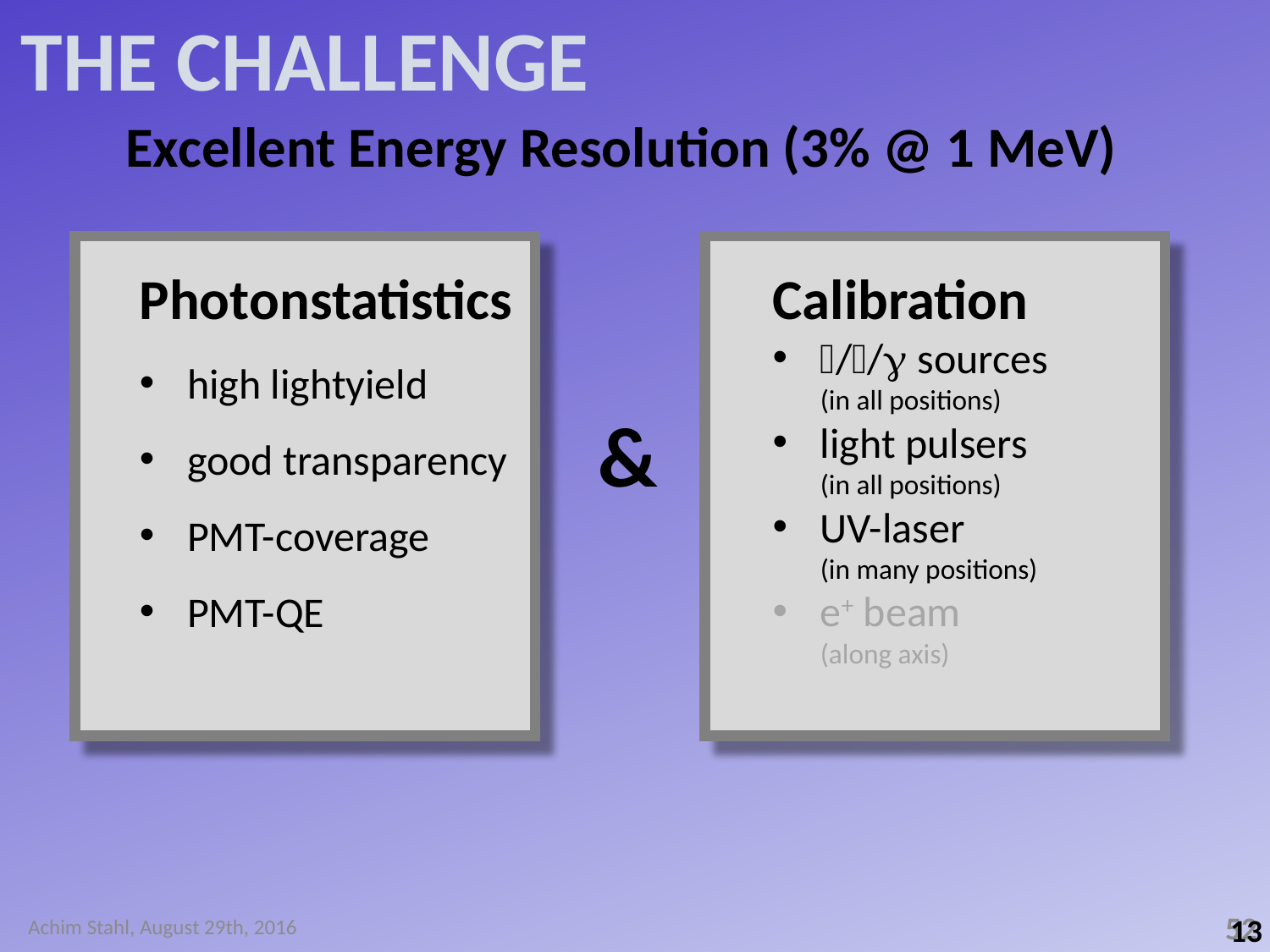

The CHALLENGE
Excellent Energy Resolution (3% @ 1 MeV)

Photonstatistics
high lightyield
good transparency
PMT-coverage
PMT-QE
Calibration
α/β/γ sources
(in all positions)
light pulsers
(in all positions)
UV-laser
(in many positions)
e+ beam
(along axis)
&
Achim Stahl, August 29th, 2016
52
13